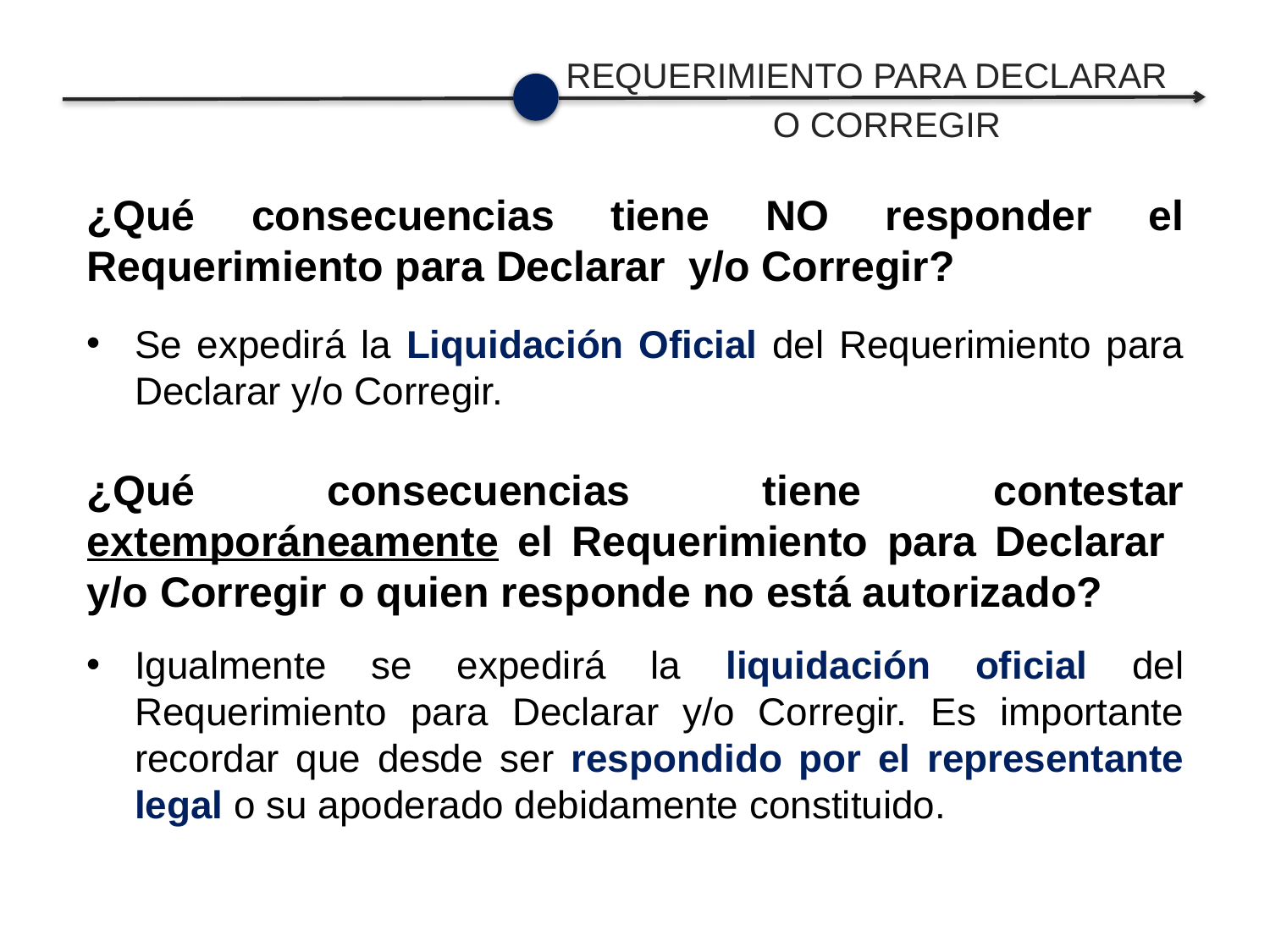

REQUERIMIENTO PARA DECLARAR
O CORREGIR

¿Qué consecuencias tiene NO responder el Requerimiento para Declarar  y/o Corregir?

Se expedirá la Liquidación Oficial del Requerimiento para Declarar y/o Corregir.

¿Qué consecuencias tiene contestar extemporáneamente el Requerimiento para Declarar  y/o Corregir o quien responde no está autorizado?

Igualmente se expedirá la liquidación oficial del Requerimiento para Declarar y/o Corregir. Es importante recordar que desde ser respondido por el representante legal o su apoderado debidamente constituido.